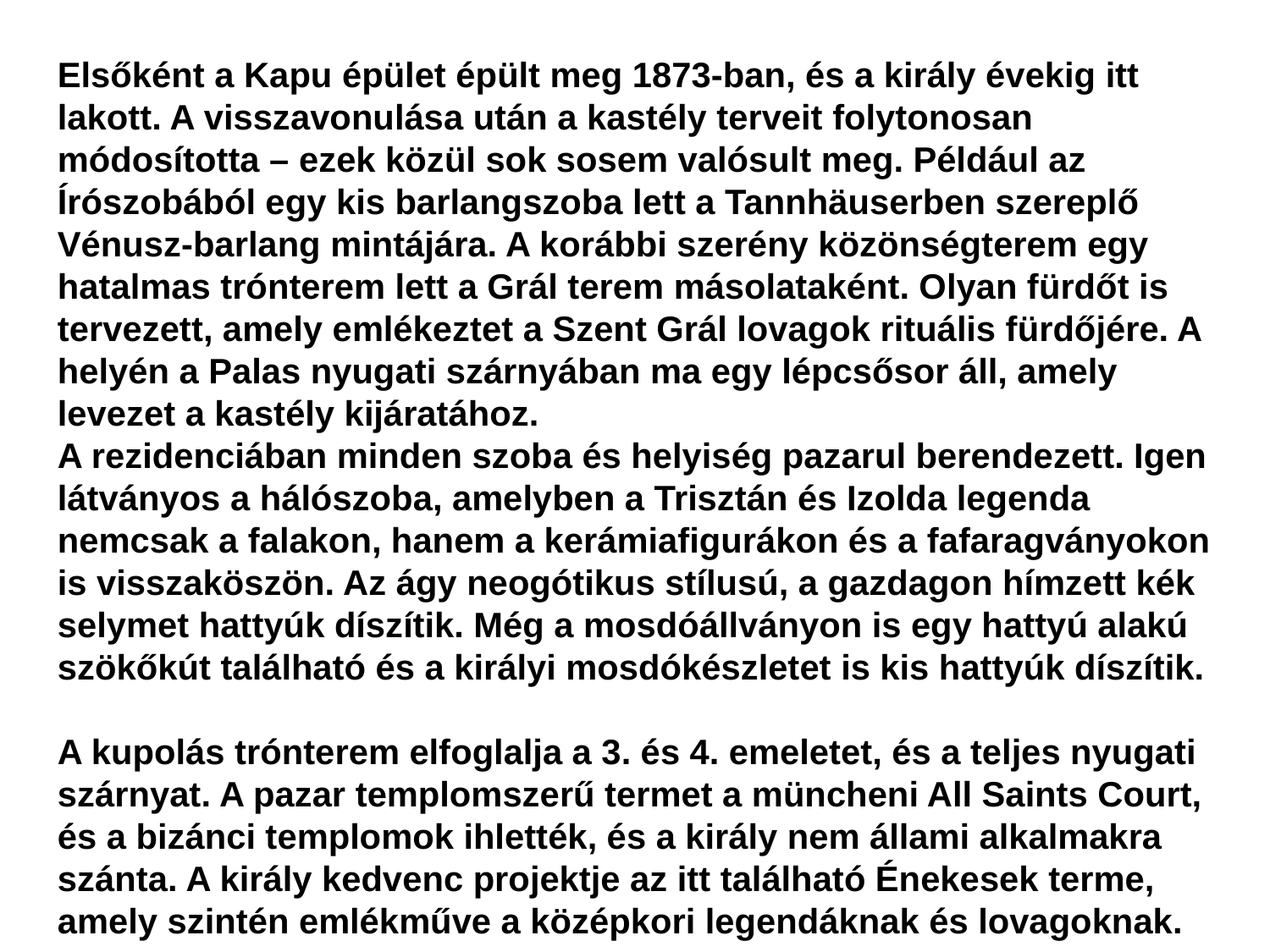

Elsőként a Kapu épület épült meg 1873-ban, és a király évekig itt lakott. A visszavonulása után a kastély terveit folytonosan módosította – ezek közül sok sosem valósult meg. Például az Írószobából egy kis barlangszoba lett a Tannhäuserben szereplő Vénusz-barlang mintájára. A korábbi szerény közönségterem egy hatalmas trónterem lett a Grál terem másolataként. Olyan fürdőt is tervezett, amely emlékeztet a Szent Grál lovagok rituális fürdőjére. A helyén a Palas nyugati szárnyában ma egy lépcsősor áll, amely levezet a kastély kijáratához.
A rezidenciában minden szoba és helyiség pazarul berendezett. Igen látványos a hálószoba, amelyben a Trisztán és Izolda legenda nemcsak a falakon, hanem a kerámiafigurákon és a fafaragványokon is visszaköszön. Az ágy neogótikus stílusú, a gazdagon hímzett kék selymet hattyúk díszítik. Még a mosdóállványon is egy hattyú alakú szökőkút található és a királyi mosdókészletet is kis hattyúk díszítik.

A kupolás trónterem elfoglalja a 3. és 4. emeletet, és a teljes nyugati szárnyat. A pazar templomszerű termet a müncheni All Saints Court, és a bizánci templomok ihlették, és a király nem állami alkalmakra szánta. A király kedvenc projektje az itt található Énekesek terme, amely szintén emlékműve a középkori legendáknak és lovagoknak.